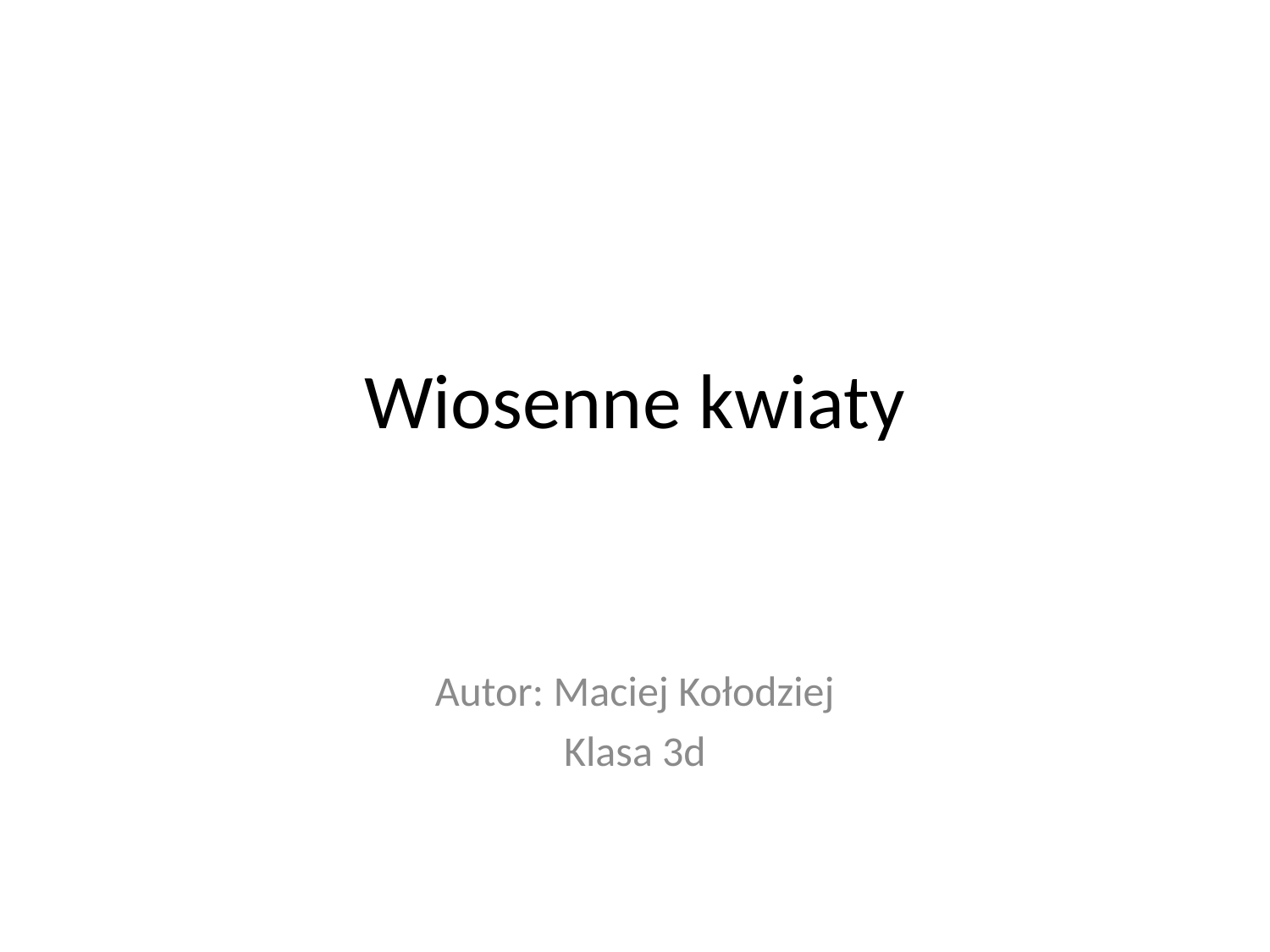

# Wiosenne kwiaty

Autor: Maciej Kołodziej
Klasa 3d